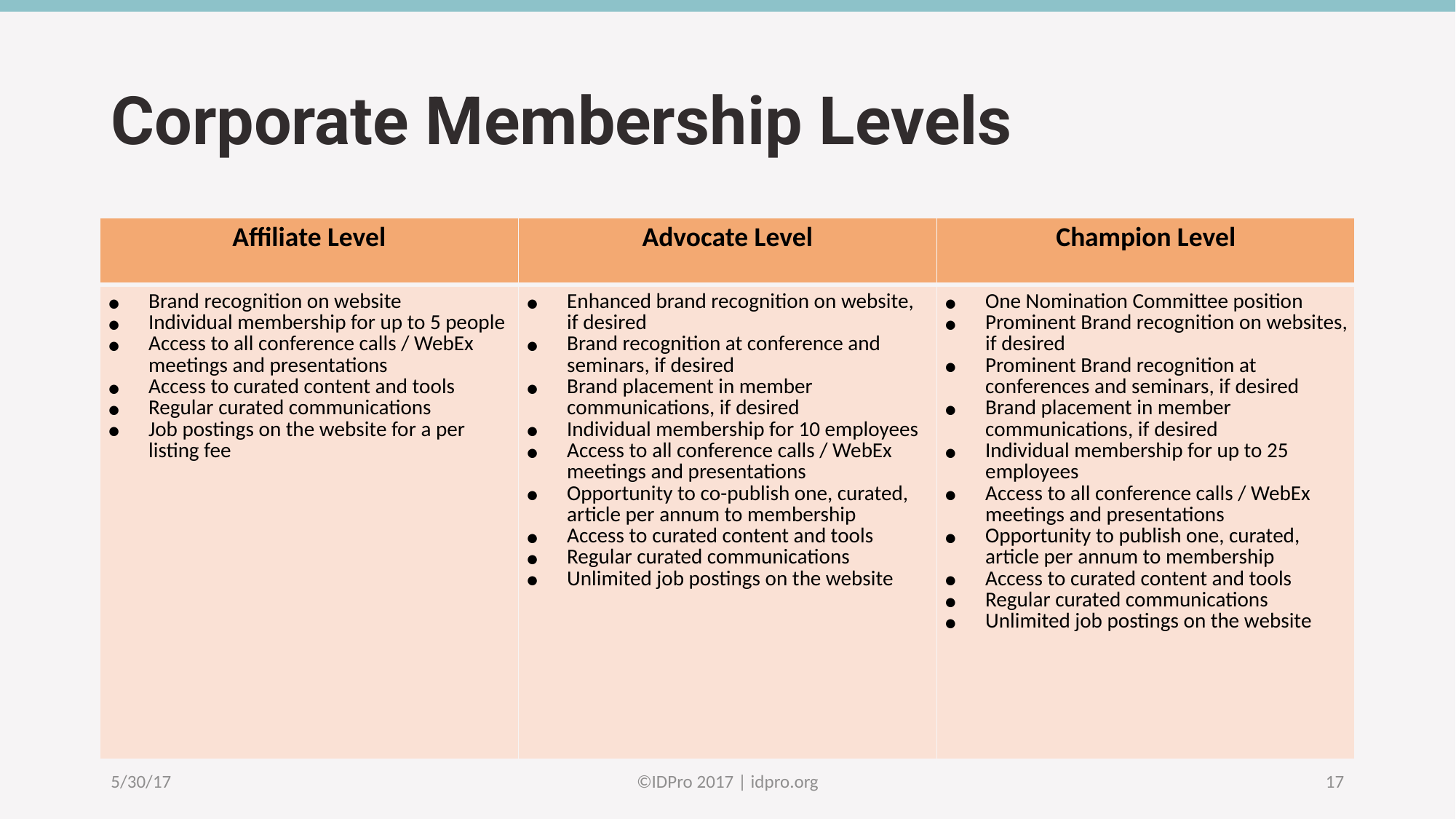

# Corporate Membership Levels
| Affiliate Level | Advocate Level | Champion Level |
| --- | --- | --- |
| Brand recognition on website Individual membership for up to 5 people Access to all conference calls / WebEx meetings and presentations Access to curated content and tools Regular curated communications Job postings on the website for a per listing fee | Enhanced brand recognition on website, if desired Brand recognition at conference and seminars, if desired Brand placement in member communications, if desired Individual membership for 10 employees Access to all conference calls / WebEx meetings and presentations Opportunity to co-publish one, curated, article per annum to membership Access to curated content and tools Regular curated communications Unlimited job postings on the website | One Nomination Committee position Prominent Brand recognition on websites, if desired Prominent Brand recognition at conferences and seminars, if desired Brand placement in member communications, if desired Individual membership for up to 25 employees Access to all conference calls / WebEx meetings and presentations Opportunity to publish one, curated, article per annum to membership Access to curated content and tools Regular curated communications Unlimited job postings on the website |
5/30/17
©️IDPro 2017 | idpro.org
17